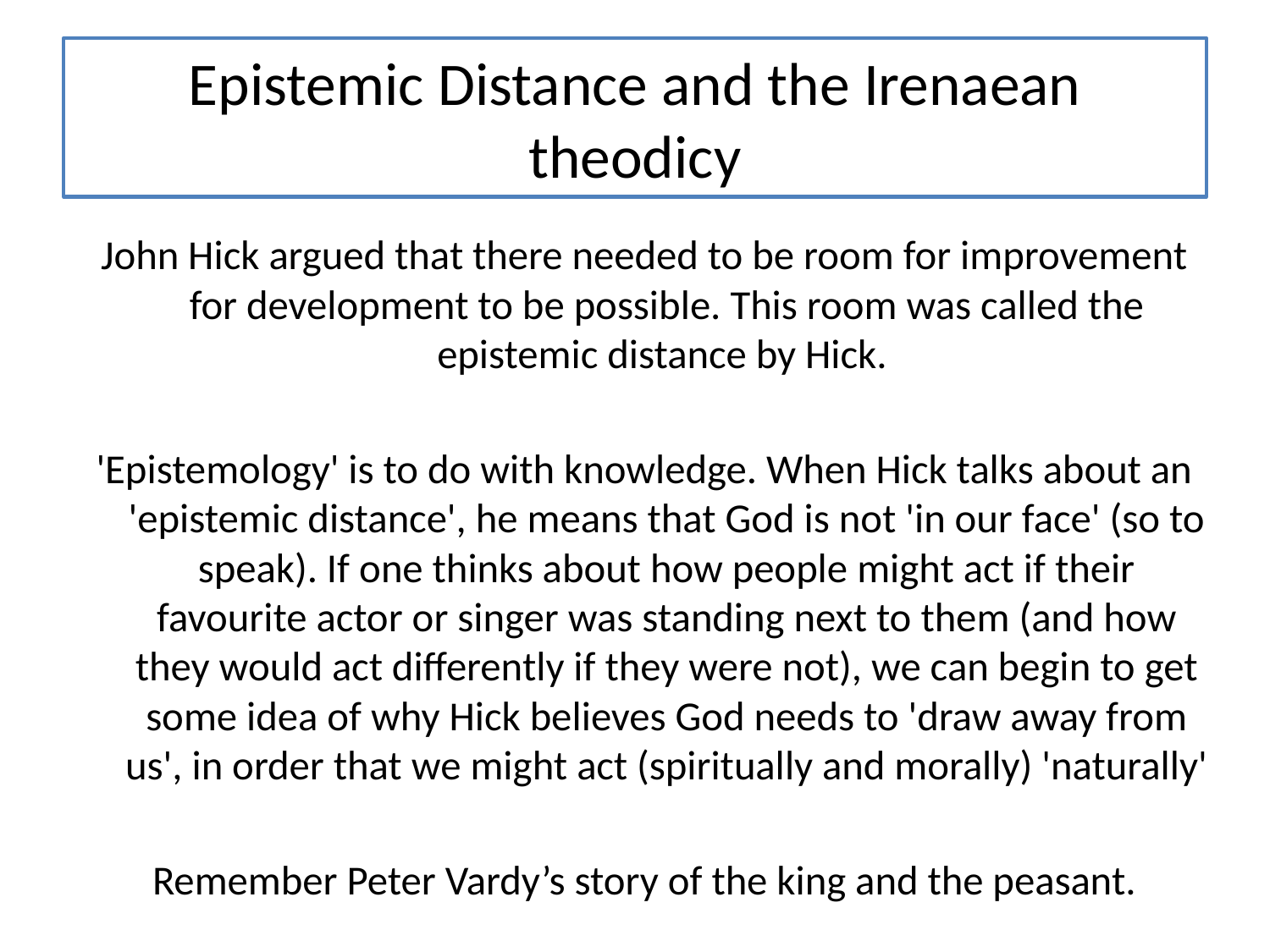

# Epistemic Distance and the Irenaean theodicy
John Hick argued that there needed to be room for improvement for development to be possible. This room was called the epistemic distance by Hick.

'Epistemology' is to do with knowledge. When Hick talks about an 'epistemic distance', he means that God is not 'in our face' (so to speak). If one thinks about how people might act if their favourite actor or singer was standing next to them (and how they would act differently if they were not), we can begin to get some idea of why Hick believes God needs to 'draw away from us', in order that we might act (spiritually and morally) 'naturally'

Remember Peter Vardy’s story of the king and the peasant.